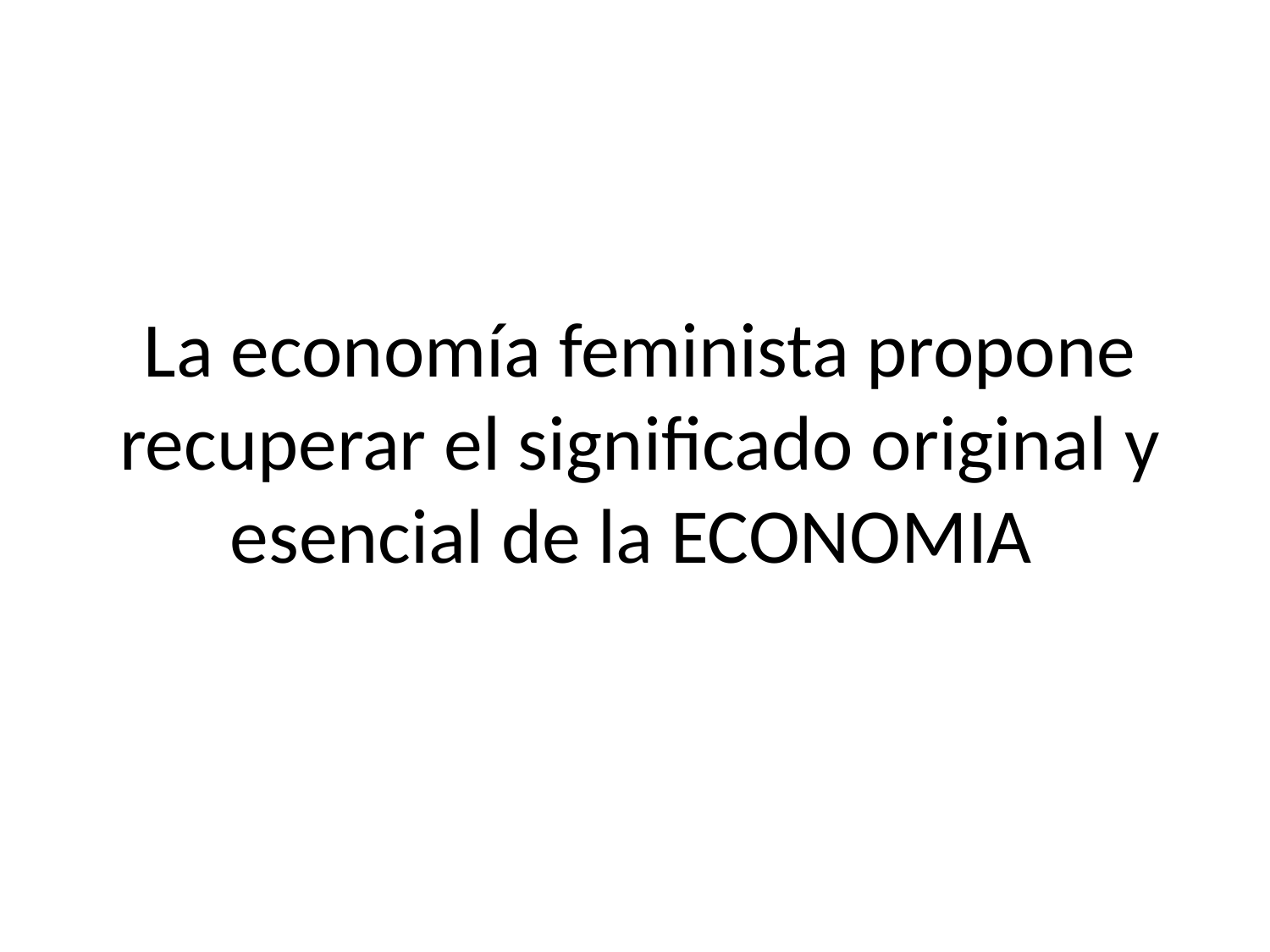

# La economía feminista propone recuperar el significado original y esencial de la ECONOMIA